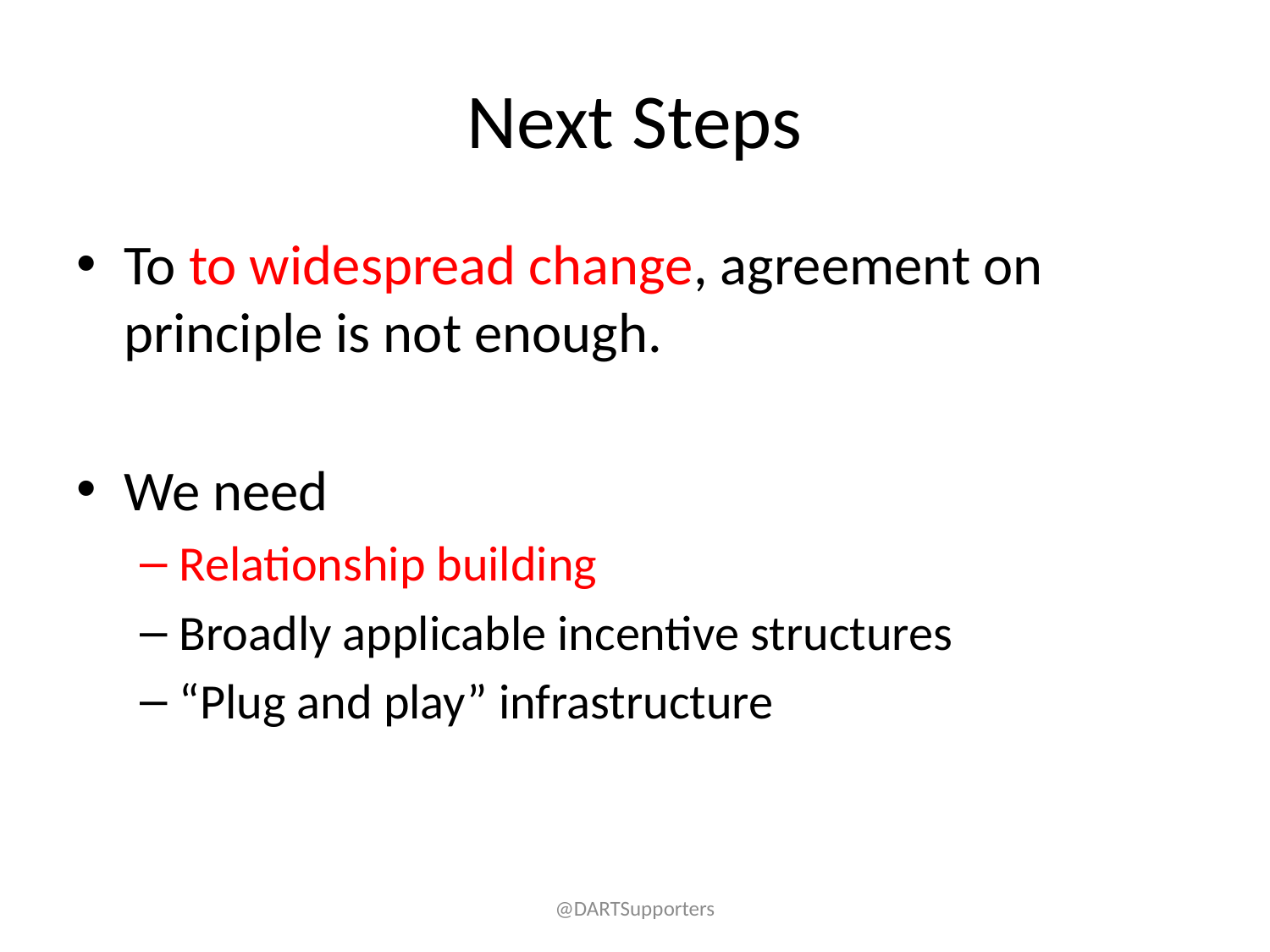

# Next Steps
To to widespread change, agreement on principle is not enough.

We need
Relationship building
Broadly applicable incentive structures
“Plug and play” infrastructure
@DARTSupporters